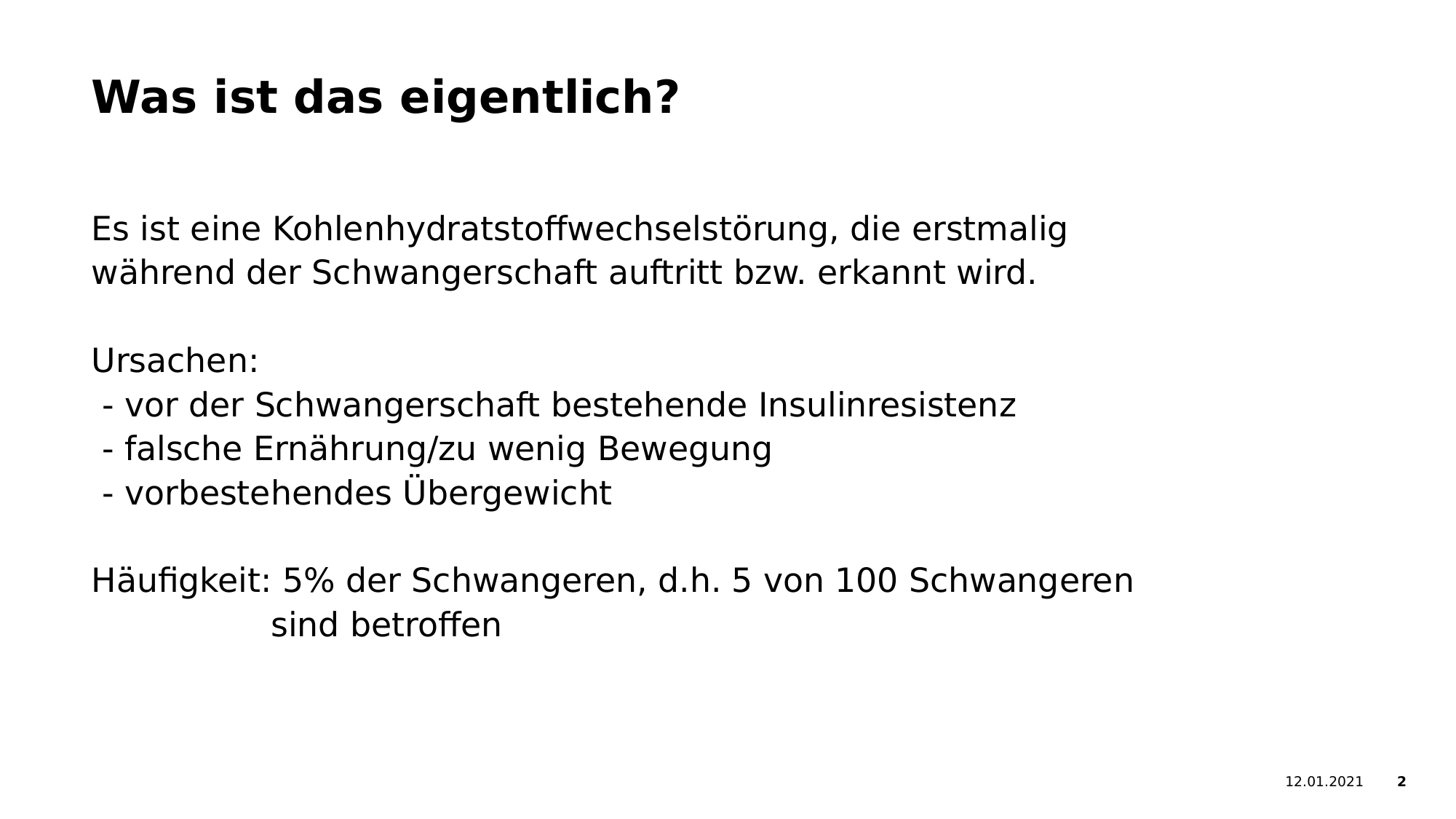

# Was ist das eigentlich?
Es ist eine Kohlenhydratstoffwechselstörung, die erstmalig während der Schwangerschaft auftritt bzw. erkannt wird.

Ursachen:
 - vor der Schwangerschaft bestehende Insulinresistenz
 - falsche Ernährung/zu wenig Bewegung
 - vorbestehendes Übergewicht

Häufigkeit: 5% der Schwangeren, d.h. 5 von 100 Schwangeren
                 sind betroffen

12.01.2021
2